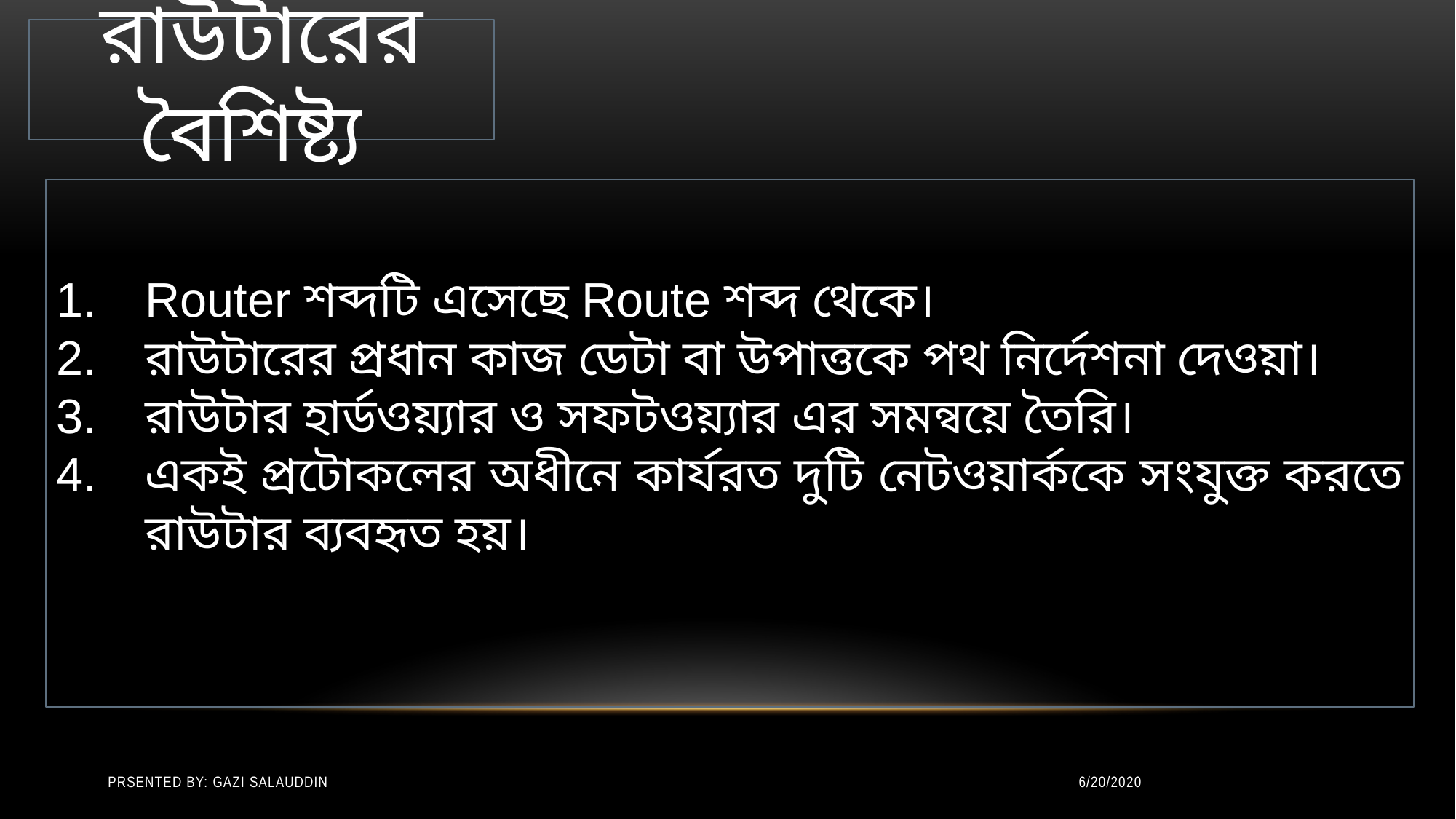

রাউটারের বৈশিষ্ট্য
Router শব্দটি এসেছে Route শব্দ থেকে।
রাউটারের প্রধান কাজ ডেটা বা উপাত্তকে পথ নির্দেশনা দেওয়া।
রাউটার হার্ডওয়্যার ও সফটওয়্যার এর সমন্বয়ে তৈরি।
একই প্রটোকলের অধীনে কার্যরত দুটি নেটওয়ার্ককে সংযুক্ত করতে রাউটার ব্যবহৃত হয়।

Prsented by: Gazi Salauddin
6/20/2020